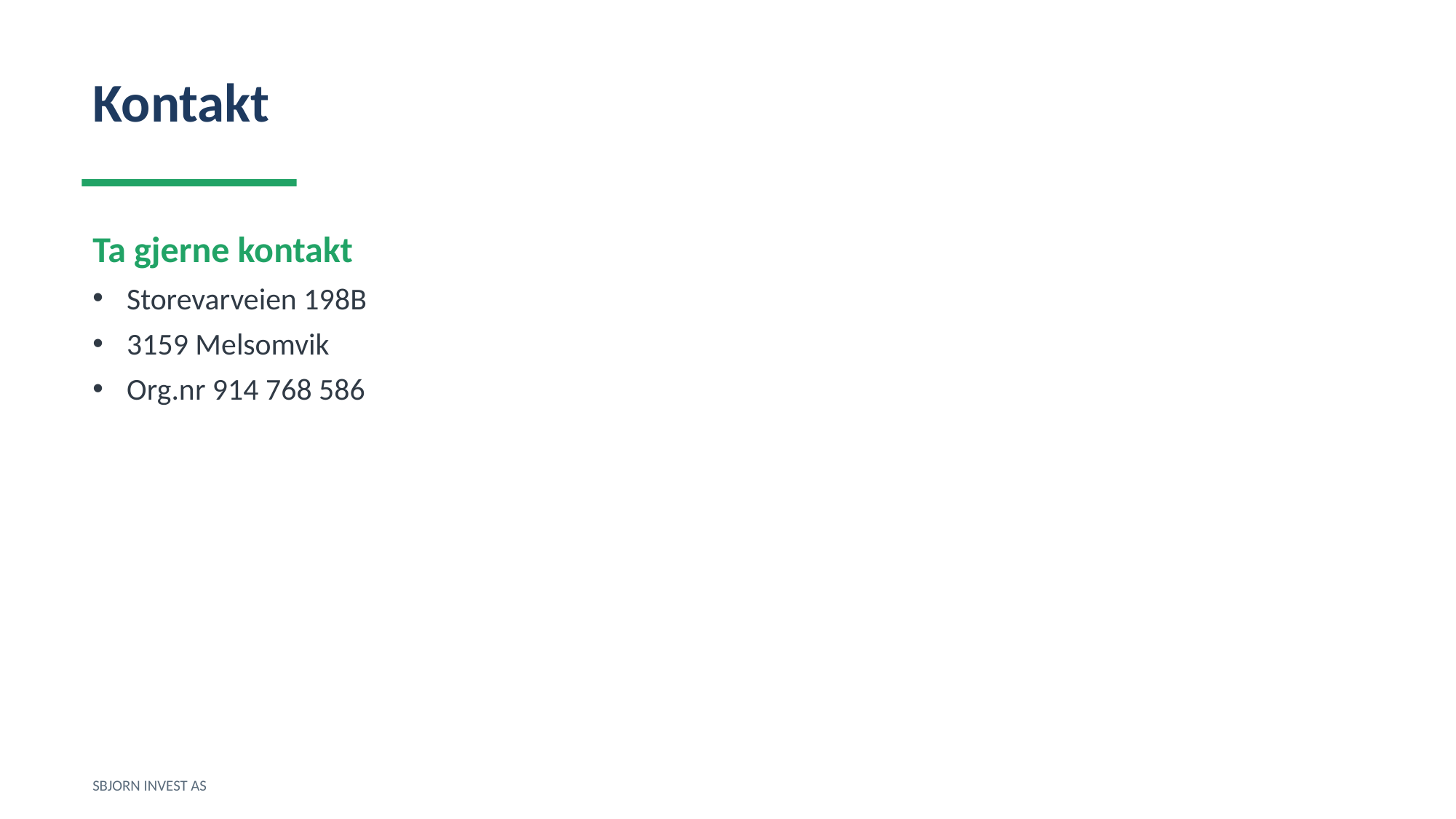

Kontakt

Ta gjerne kontakt
Storevarveien 198B
3159 Melsomvik
Org.nr 914 768 586
SBJORN INVEST AS